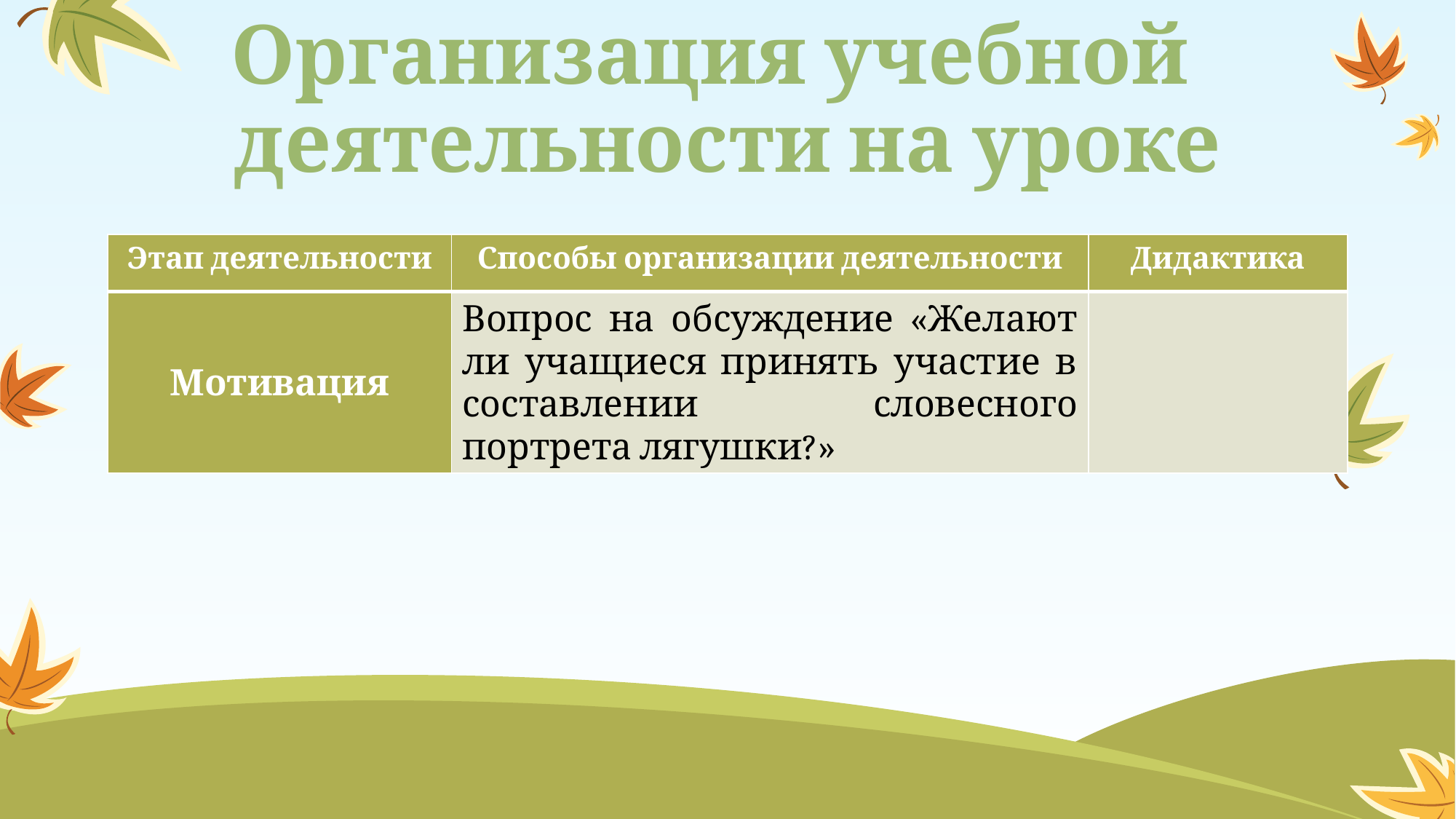

# Организация учебной деятельности на уроке
Мотивация
| Этап деятельности | Способы организации деятельности | Дидактика |
| --- | --- | --- |
| Мотивация | Вопрос на обсуждение «Желают ли учащиеся принять участие в составлении словесного портрета лягушки?» |  |